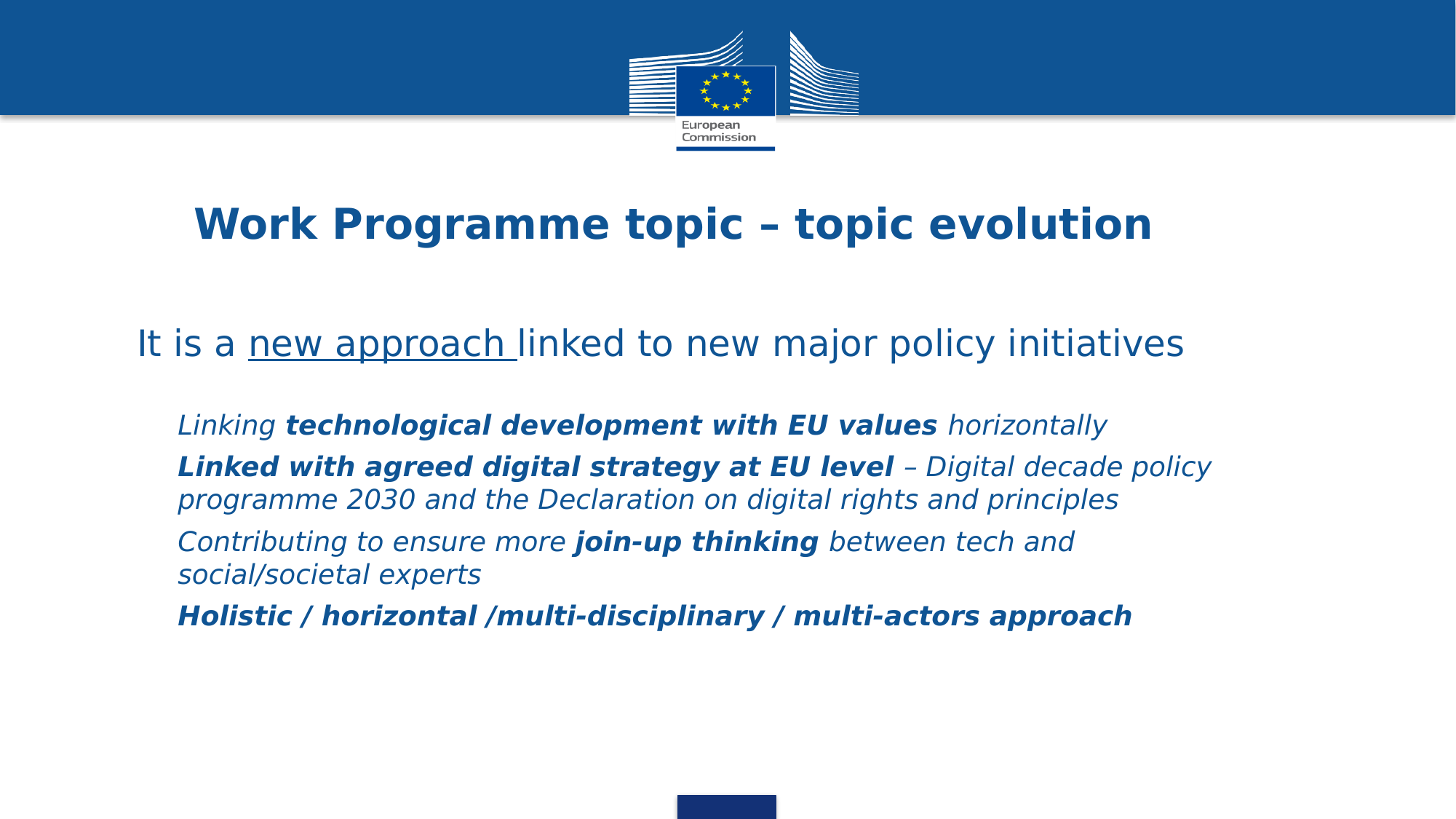

# Work Programme topic – topic evolution
It is a new approach linked to new major policy initiatives

Linking technological development with EU values horizontally
Linked with agreed digital strategy at EU level – Digital decade policy programme 2030 and the Declaration on digital rights and principles
Contributing to ensure more join-up thinking between tech and social/societal experts
Holistic / horizontal /multi-disciplinary / multi-actors approach